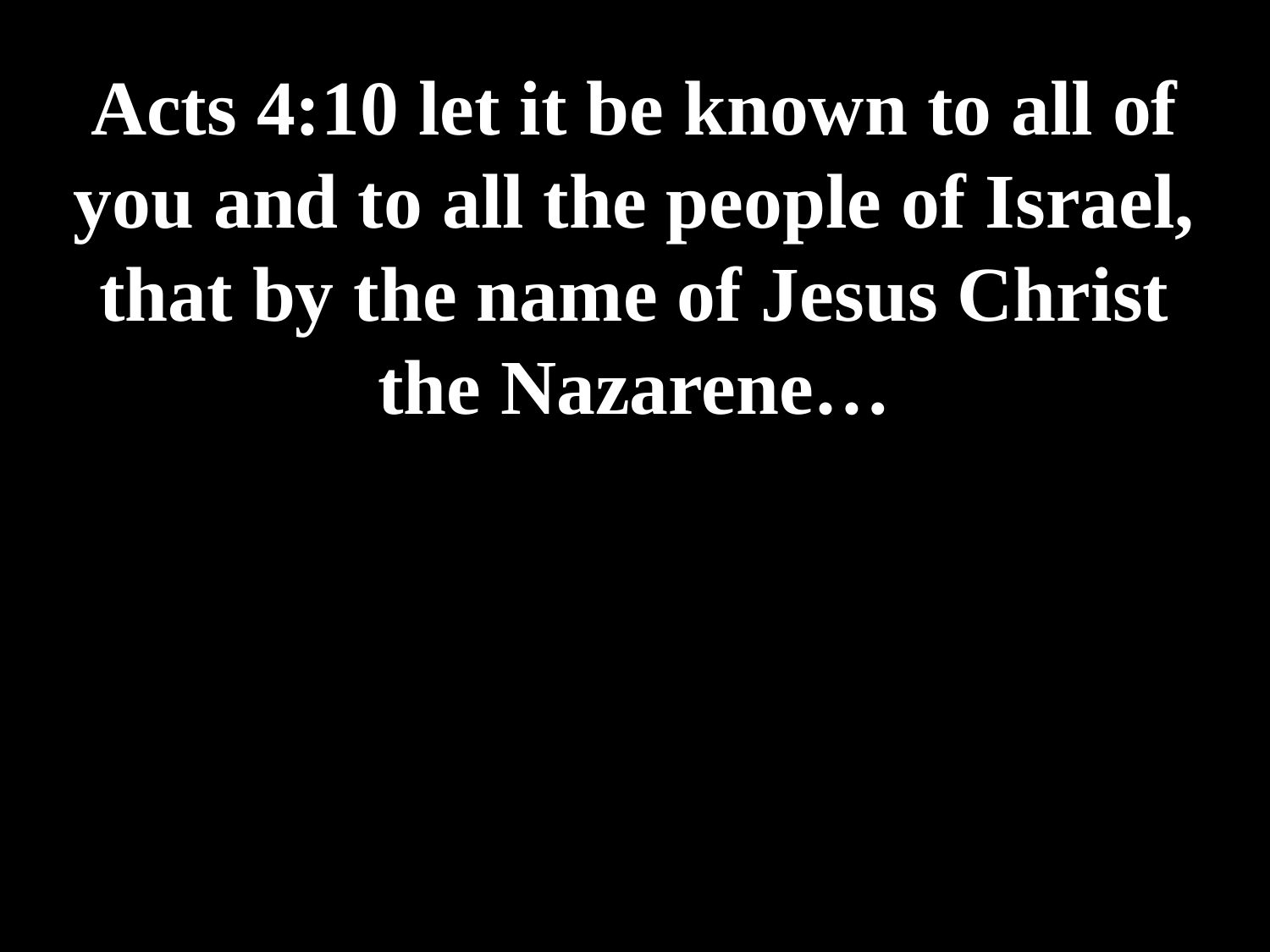

# Acts 4:10 let it be known to all of you and to all the people of Israel, that by the name of Jesus Christ the Nazarene…